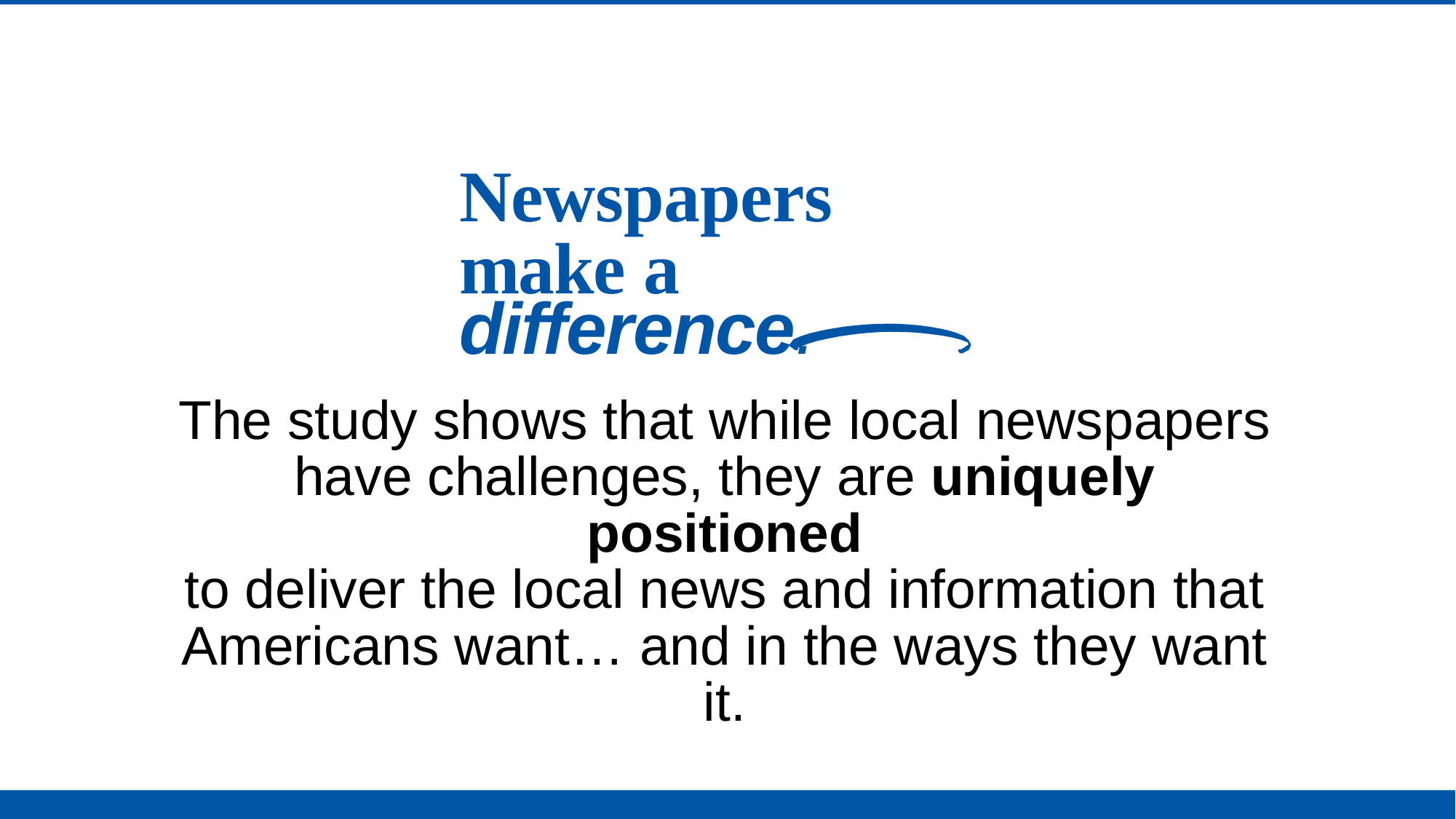

Newspapers
make a difference.

The study shows that while local newspapers
have challenges, they are uniquely positioned
to deliver the local news and information that Americans want… and in the ways they want it.